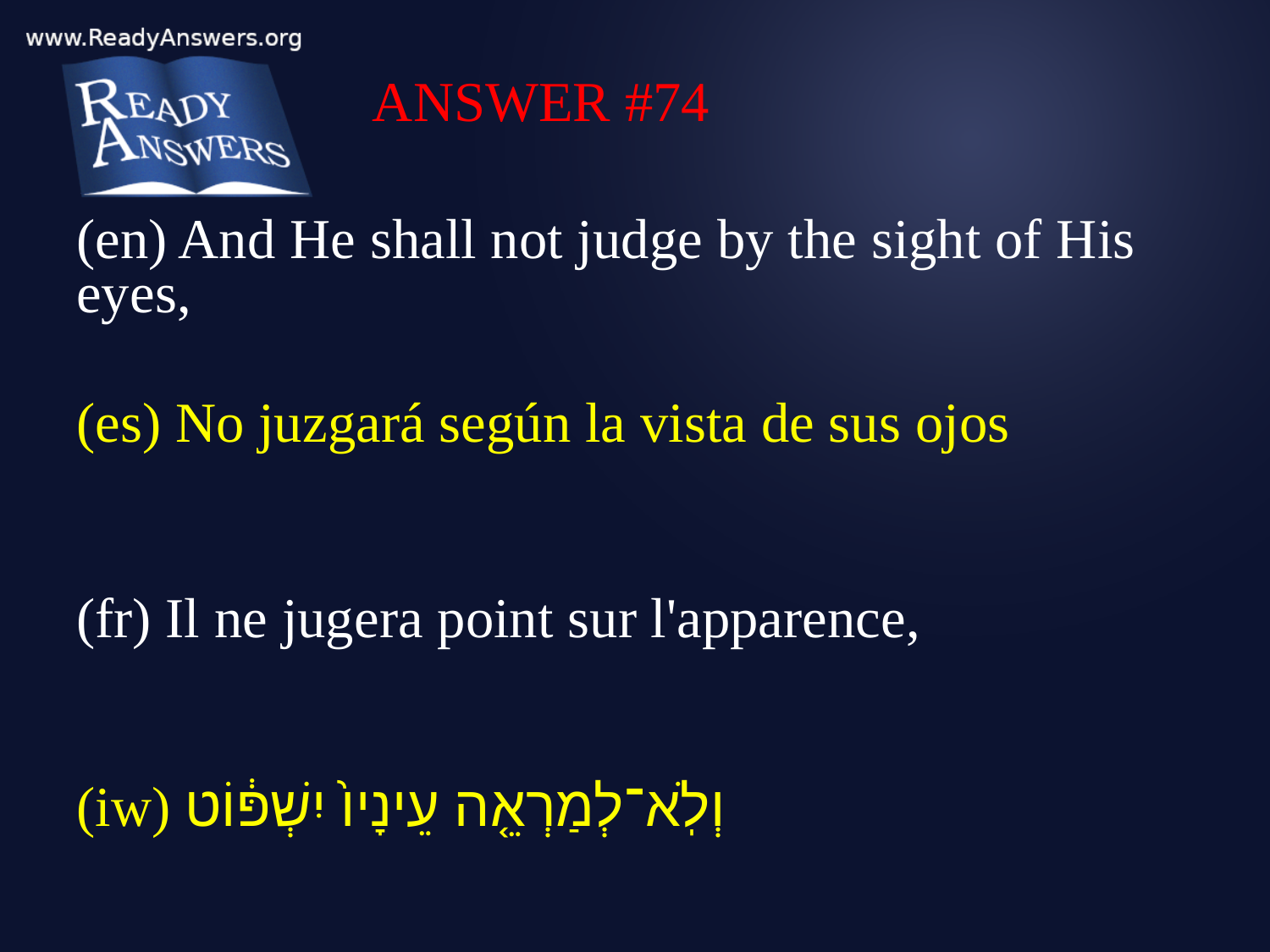

ANSWER #74
(en) And He shall not judge by the sight of His eyes,
(es) No juzgará según la vista de sus ojos
(fr) Il ne jugera point sur l'apparence,
(iw) וְלֹֽא־לְמַרְאֵ֤ה עֵינָיו֙ יִשְׁפּ֔וֹט